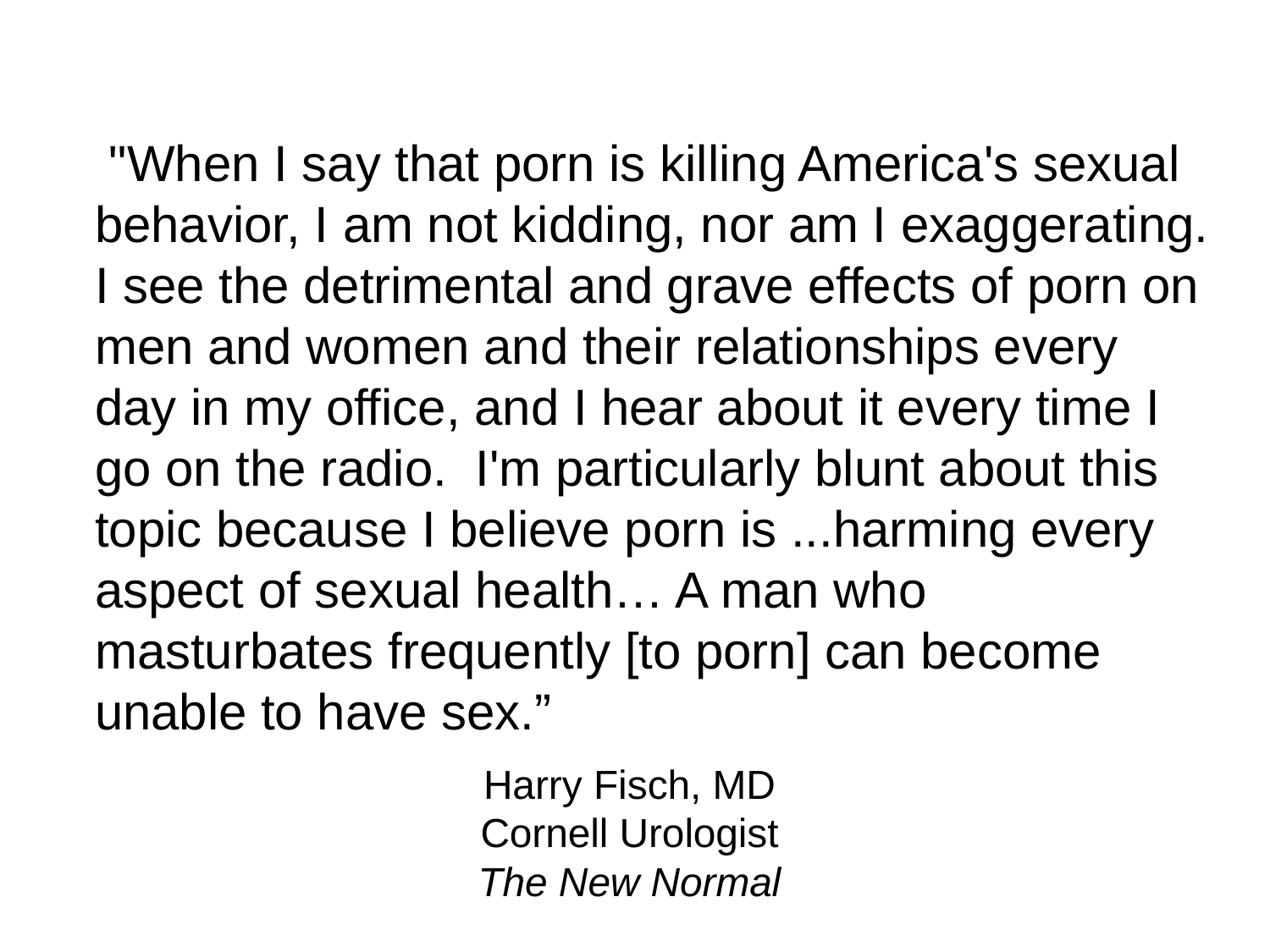

"When I say that porn is killing America's sexual behavior, I am not kidding, nor am I exaggerating. I see the detrimental and grave effects of porn on men and women and their relationships every day in my office, and I hear about it every time I go on the radio.  I'm particularly blunt about this topic because I believe porn is ...harming every aspect of sexual health… A man who masturbates frequently [to porn] can become unable to have sex.”
# Harry Fisch, MD Cornell Urologist The New Normal